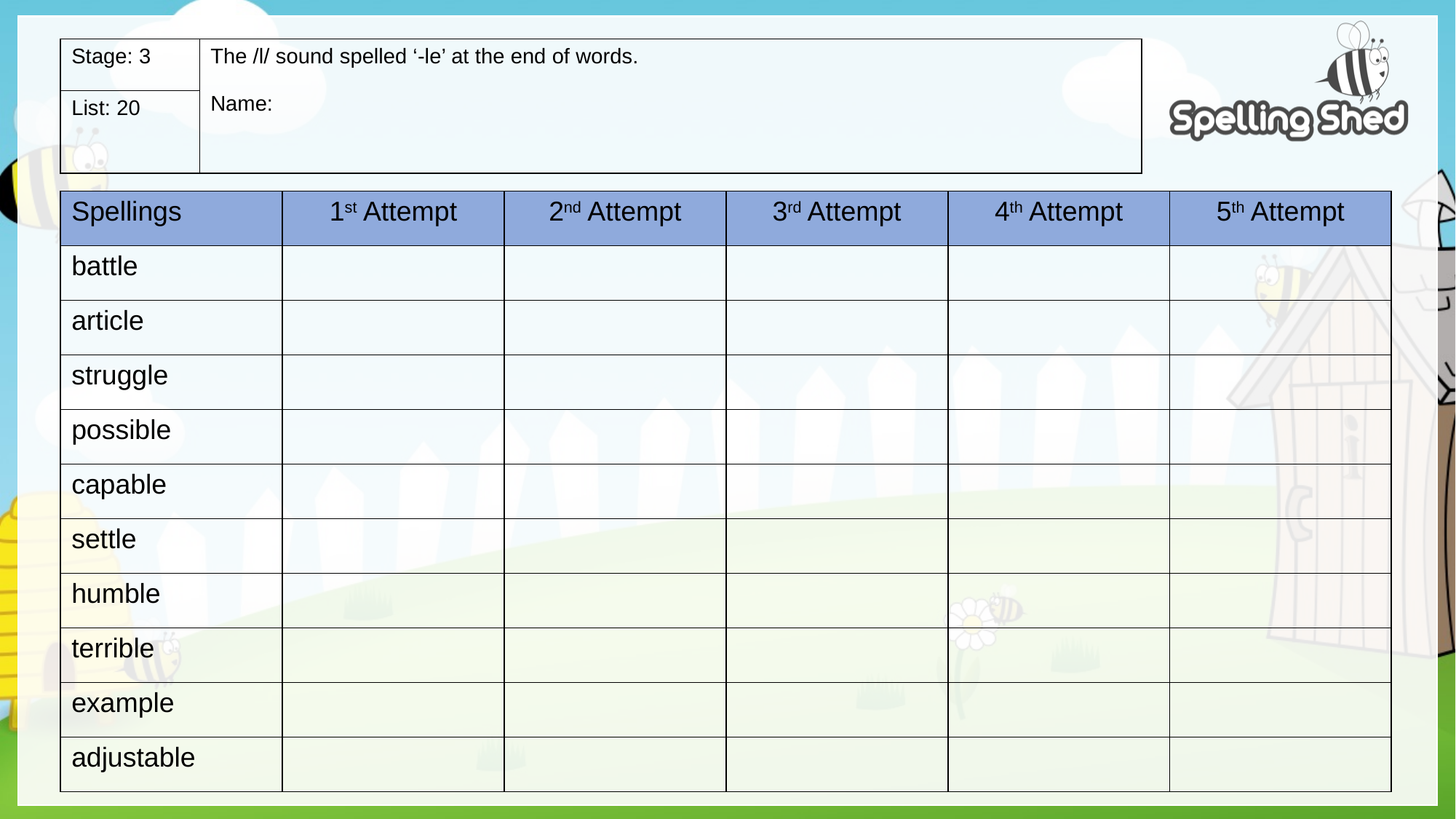

| Stage: 3 | The /l/ sound spelled ‘-le’ at the end of words. Name: |
| --- | --- |
| List: 20 |  |
| Spellings | 1st Attempt | 2nd Attempt | 3rd Attempt | 4th Attempt | 5th Attempt |
| --- | --- | --- | --- | --- | --- |
| battle |  |  |  |  |  |
| article |  |  |  |  |  |
| struggle |  |  |  |  |  |
| possible |  |  |  |  |  |
| capable |  |  |  |  |  |
| settle |  |  |  |  |  |
| humble |  |  |  |  |  |
| terrible |  |  |  |  |  |
| example |  |  |  |  |  |
| adjustable |  |  |  |  |  |